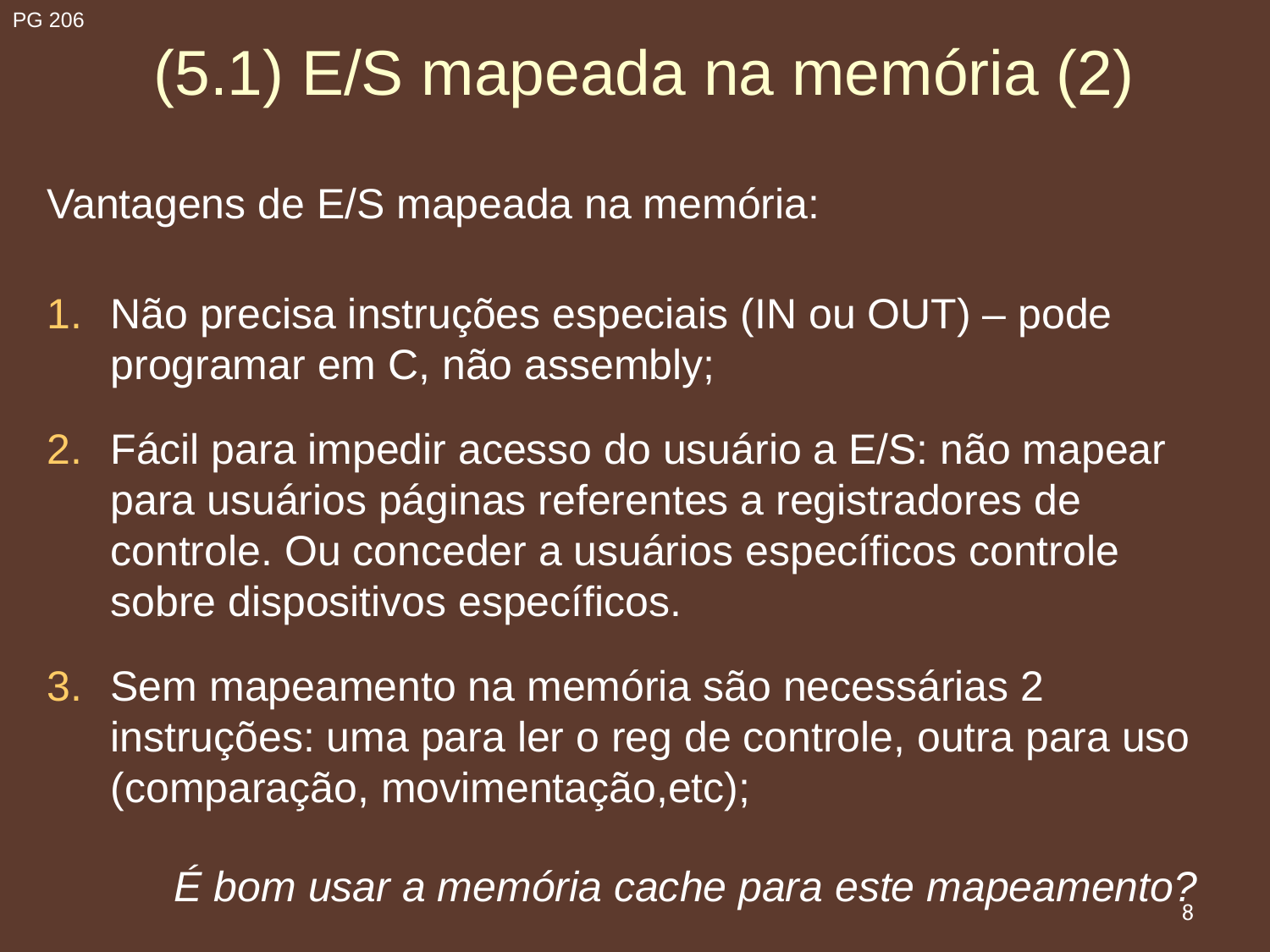

PG 206
# (5.1) E/S mapeada na memória (2)
Vantagens de E/S mapeada na memória:
Não precisa instruções especiais (IN ou OUT) – pode programar em C, não assembly;
Fácil para impedir acesso do usuário a E/S: não mapear para usuários páginas referentes a registradores de controle. Ou conceder a usuários específicos controle sobre dispositivos específicos.
Sem mapeamento na memória são necessárias 2 instruções: uma para ler o reg de controle, outra para uso (comparação, movimentação,etc);

	É bom usar a memória cache para este mapeamento?
8